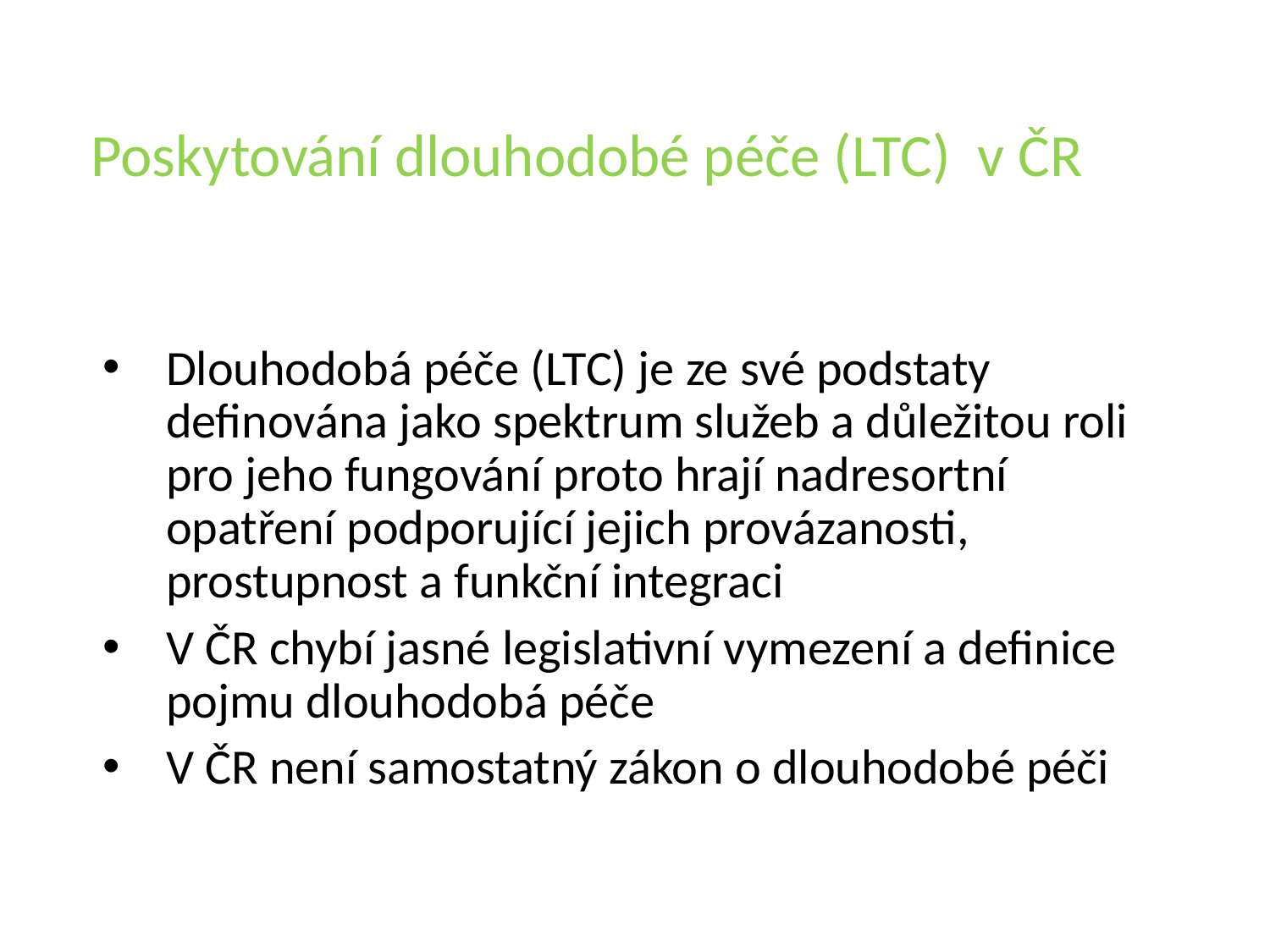

# Poskytování dlouhodobé péče (LTC)  v ČR
Dlouhodobá péče (LTC) je ze své podstaty definována jako spektrum služeb a důležitou roli pro jeho fungování proto hrají nadresortní opatření podporující jejich provázanosti, prostupnost a funkční integraci
V ČR chybí jasné legislativní vymezení a definice pojmu dlouhodobá péče
V ČR není samostatný zákon o dlouhodobé péči